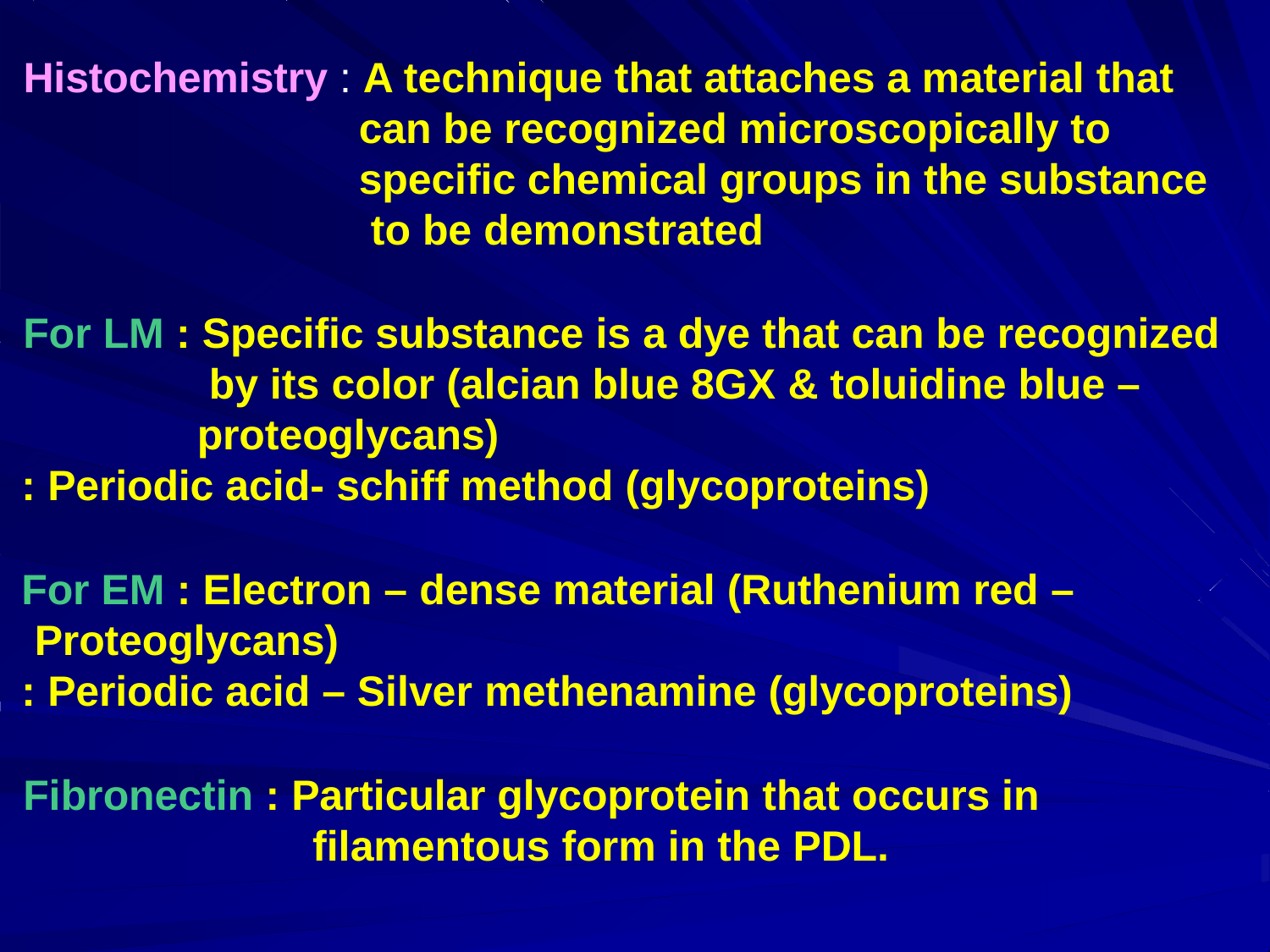

Histochemistry : A technique that attaches a material that  can be recognized microscopically to  specific chemical groups in the substance  to be demonstrated

For LM : Specific substance is a dye that can be recognized  by its color (alcian blue 8GX & toluidine blue –  proteoglycans)
: Periodic acid- schiff method (glycoproteins)

For EM : Electron – dense material (Ruthenium red –
Proteoglycans)
: Periodic acid – Silver methenamine (glycoproteins)

Fibronectin : Particular glycoprotein that occurs in  filamentous form in the PDL.